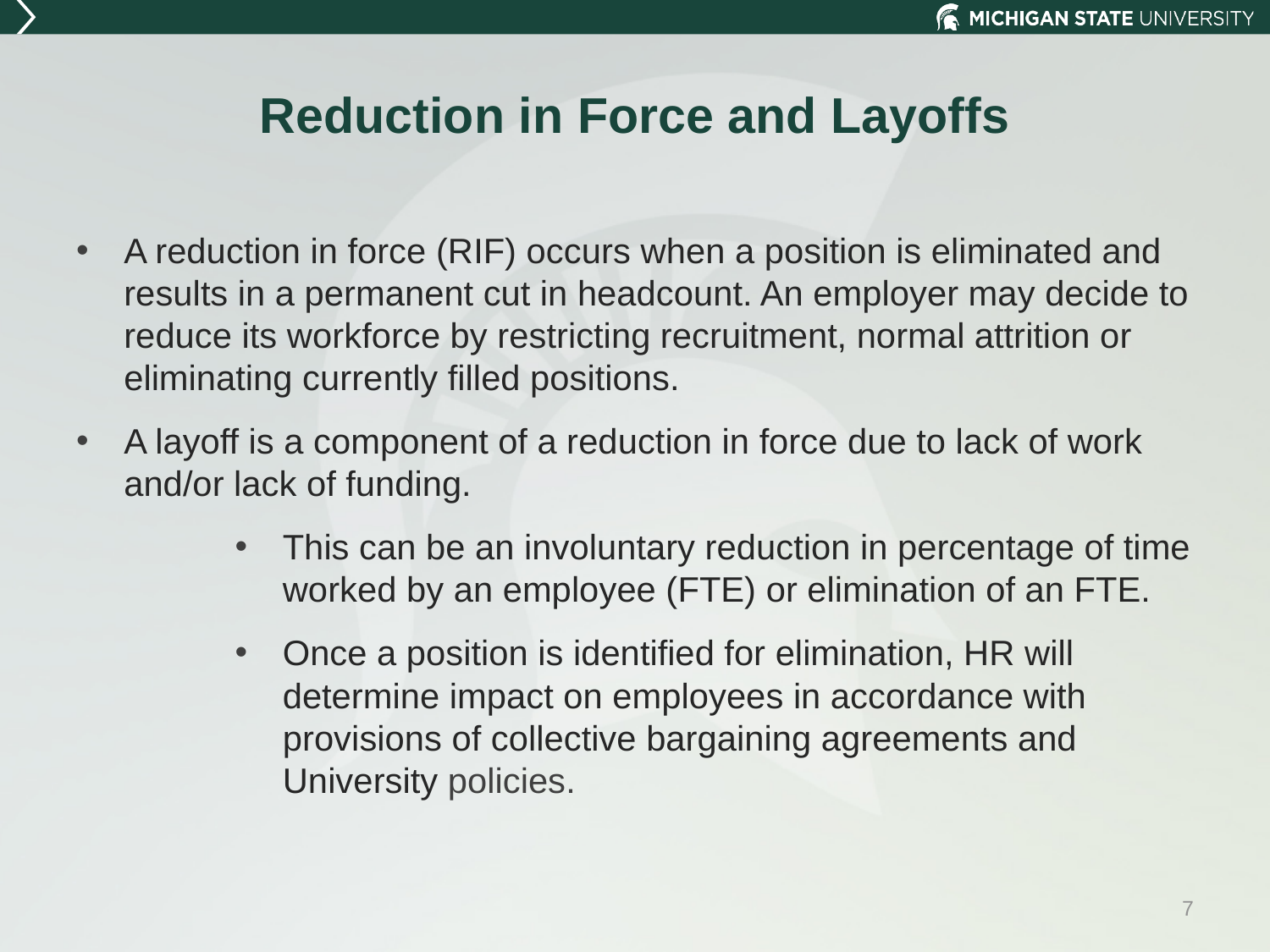

# Reduction in Force and Layoffs
A reduction in force (RIF) occurs when a position is eliminated and results in a permanent cut in headcount. An employer may decide to reduce its workforce by restricting recruitment, normal attrition or eliminating currently filled positions.
A layoff is a component of a reduction in force due to lack of work and/or lack of funding.
This can be an involuntary reduction in percentage of time worked by an employee (FTE) or elimination of an FTE.
Once a position is identified for elimination, HR will determine impact on employees in accordance with provisions of collective bargaining agreements and University policies.

7